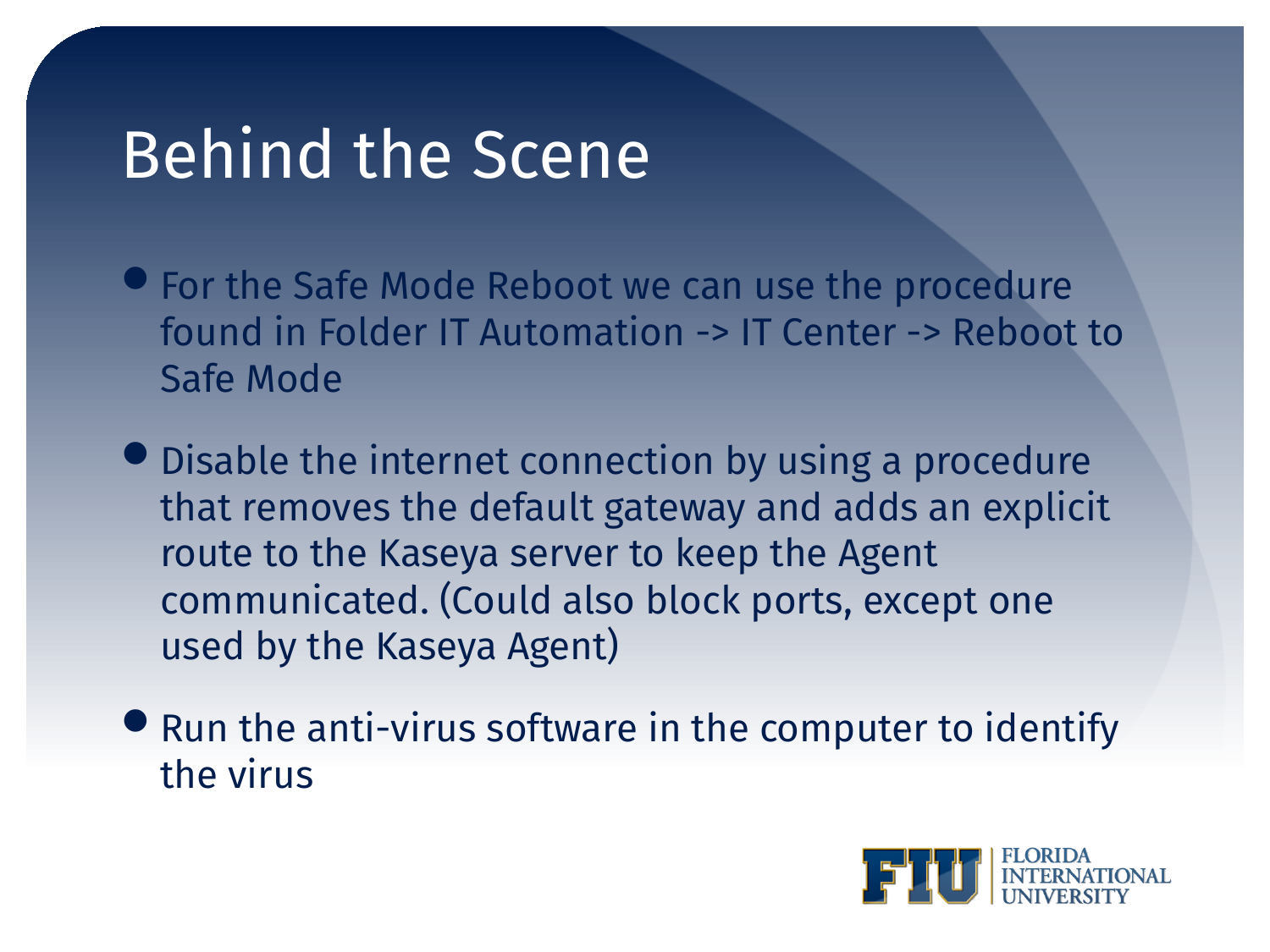

# Behind the Scene
For the Safe Mode Reboot we can use the procedure found in Folder IT Automation -> IT Center -> Reboot to Safe Mode
Disable the internet connection by using a procedure that removes the default gateway and adds an explicit route to the Kaseya server to keep the Agent communicated. (Could also block ports, except one used by the Kaseya Agent)
Run the anti-virus software in the computer to identify the virus